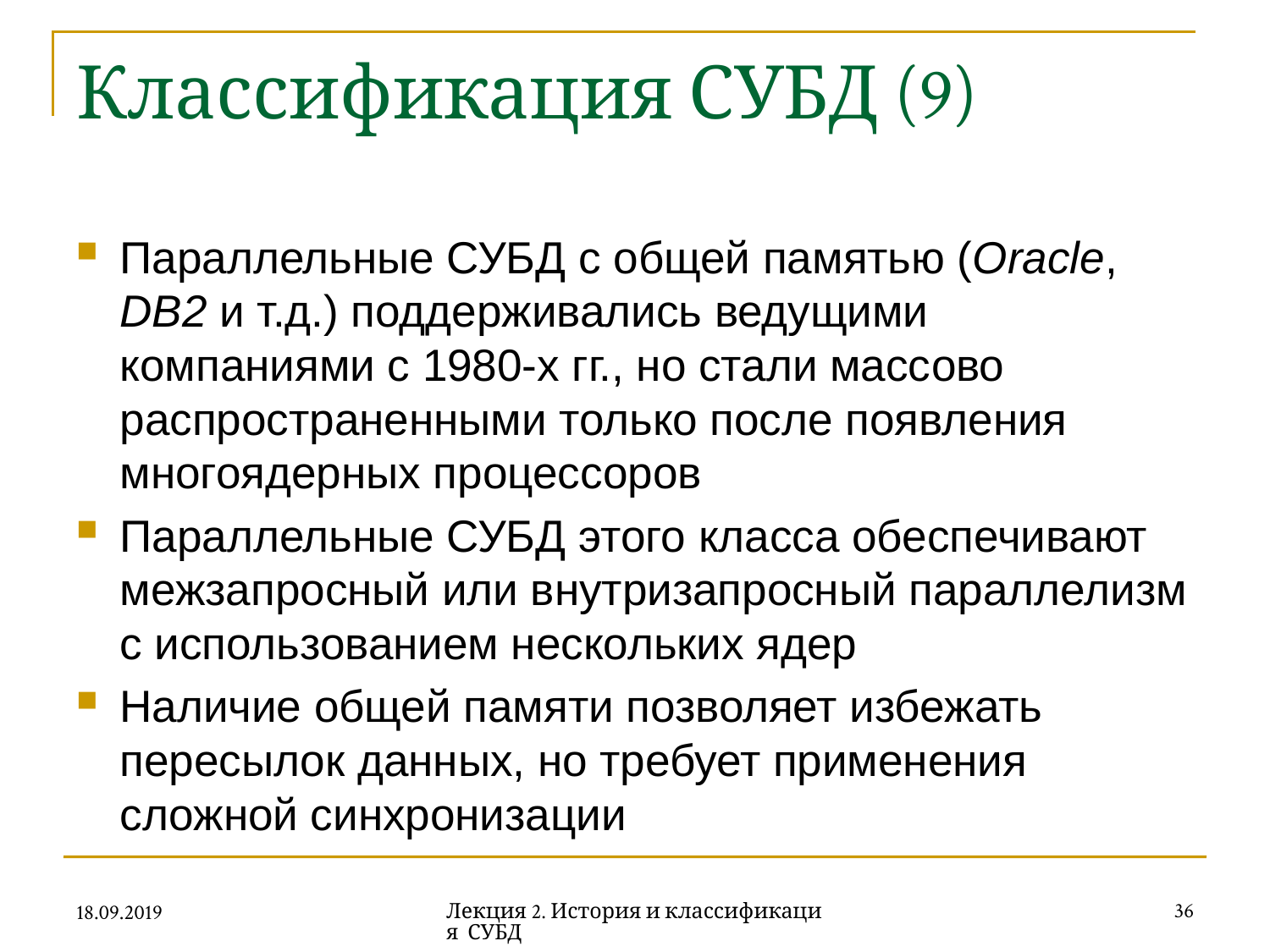

# Классификация СУБД (9)
Параллельные СУБД с общей памятью (Oracle, DB2 и т.д.) поддерживались ведущими компаниями с 1980-х гг., но стали массово распространенными только после появления многоядерных процессоров
Параллельные СУБД этого класса обеспечивают межзапросный или внутризапросный параллелизм с использованием нескольких ядер
Наличие общей памяти позволяет избежать пересылок данных, но требует применения сложной синхронизации
18.09.2019
36
Лекция 2. История и классификация  СУБД